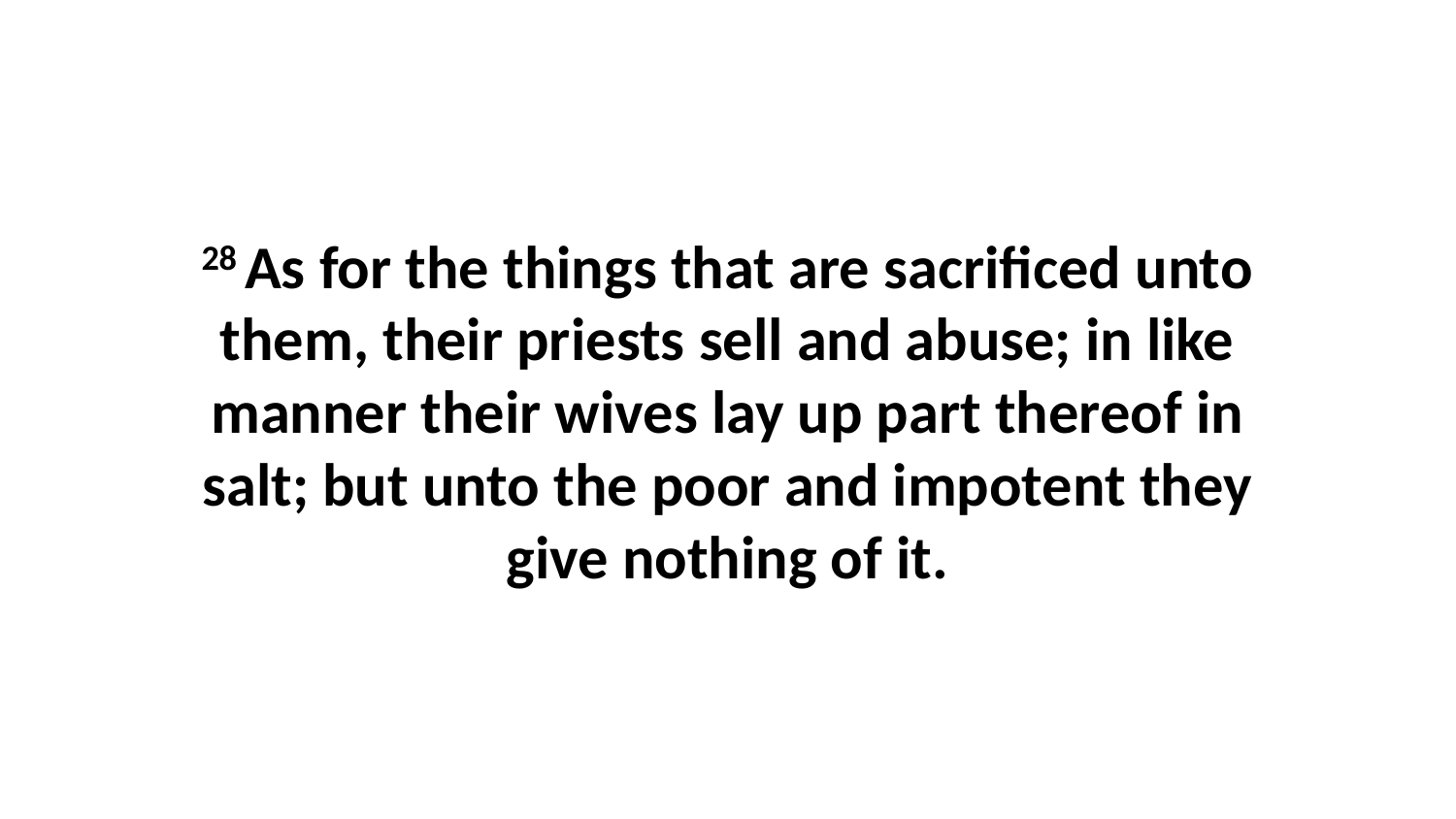

28 As for the things that are sacrificed unto them, their priests sell and abuse; in like manner their wives lay up part thereof in salt; but unto the poor and impotent they give nothing of it.